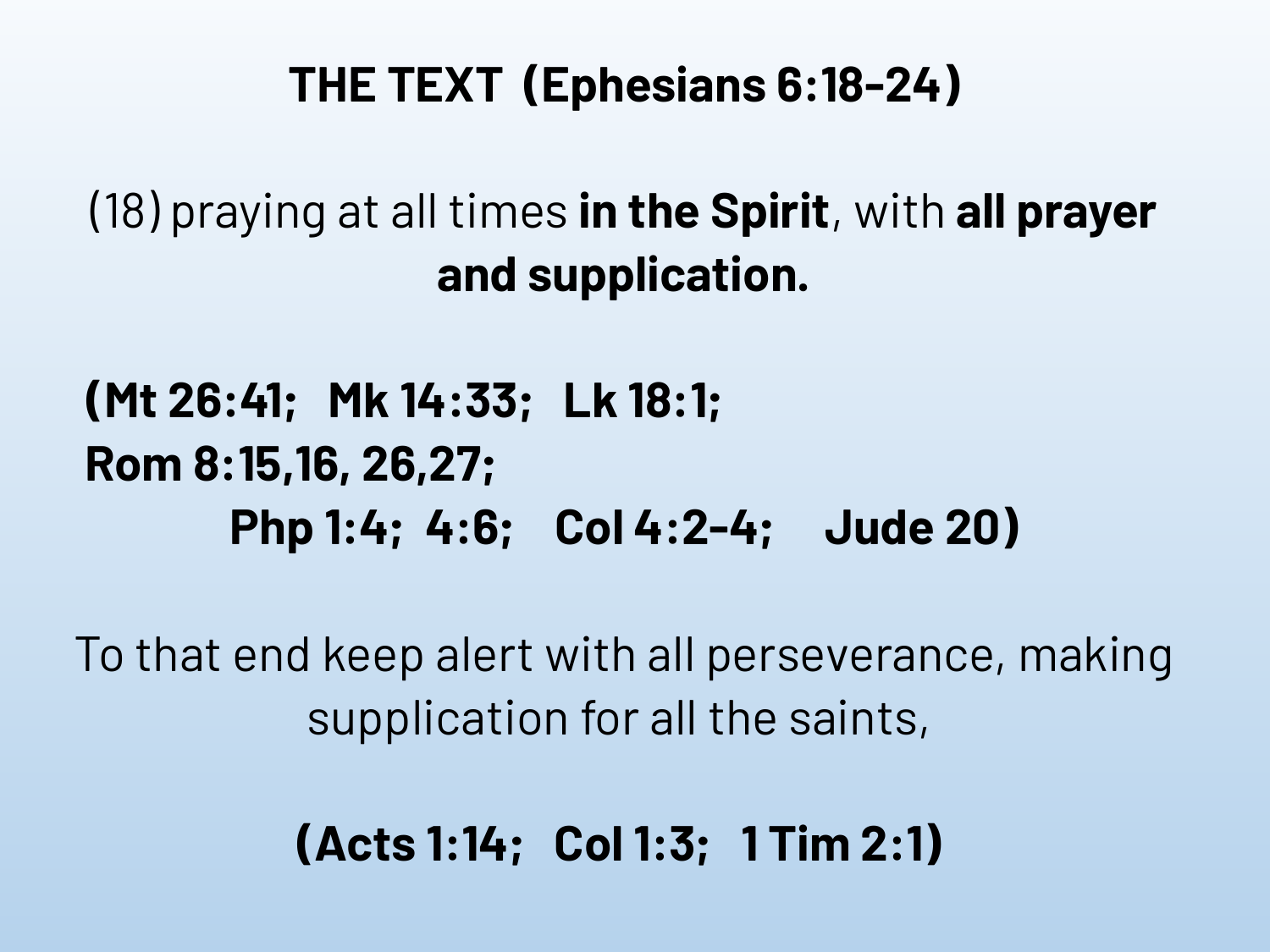

THE TEXT  (Ephesians 6:18-24)

(18) praying at all times in the Spirit, with all prayer and supplication.

(Mt 26:41;   Mk 14:33;   Lk 18:1;                                             Rom 8:15,16, 26,27;                                                                    Php 1:4;  4:6;    Col 4:2-4;     Jude 20)

To that end keep alert with all perseverance, making supplication for all the saints,

(Acts 1:14;   Col 1:3;   1 Tim 2:1)